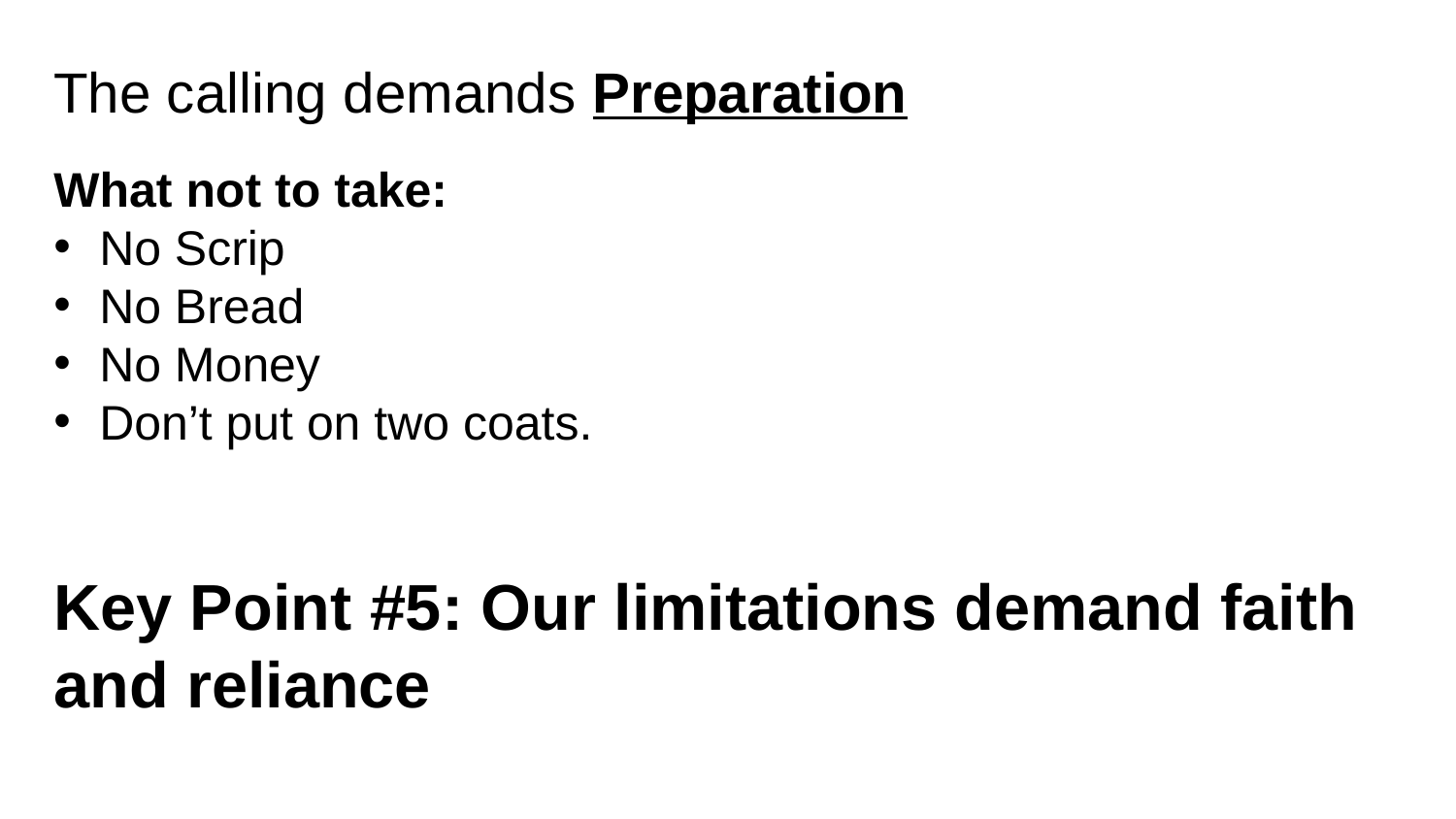

The calling demands Preparation

What not to take:
No Scrip
No Bread
No Money
Don’t put on two coats.

Key Point #5: Our limitations demand faith and reliance